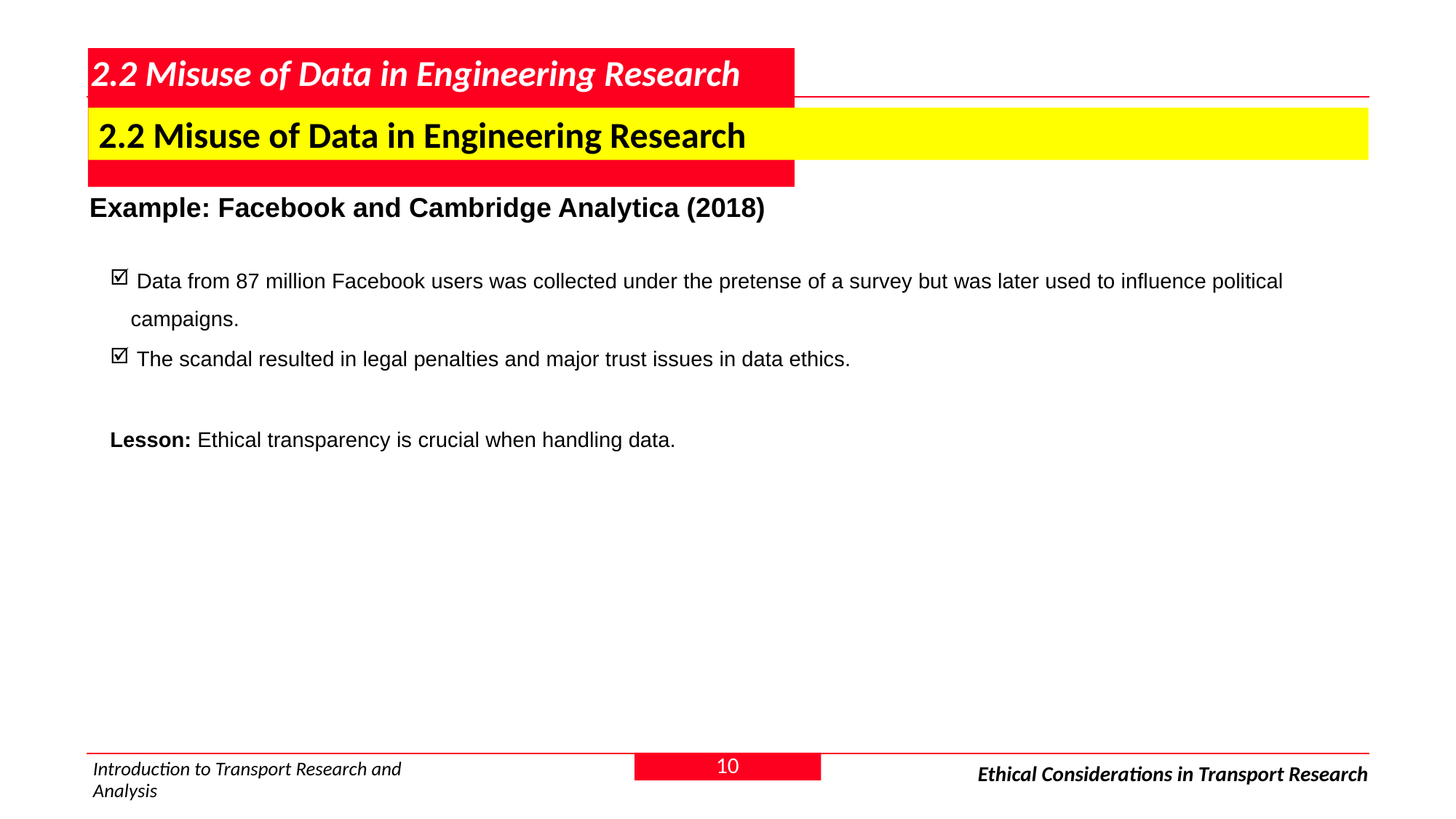

# 2.2 Misuse of Data in Engineering Research
 2.2 Misuse of Data in Engineering Research
Example: Facebook and Cambridge Analytica (2018)
 Data from 87 million Facebook users was collected under the pretense of a survey but was later used to influence political campaigns.
 The scandal resulted in legal penalties and major trust issues in data ethics.

Lesson: Ethical transparency is crucial when handling data.
10
Introduction to Transport Research and Analysis
Ethical Considerations in Transport Research